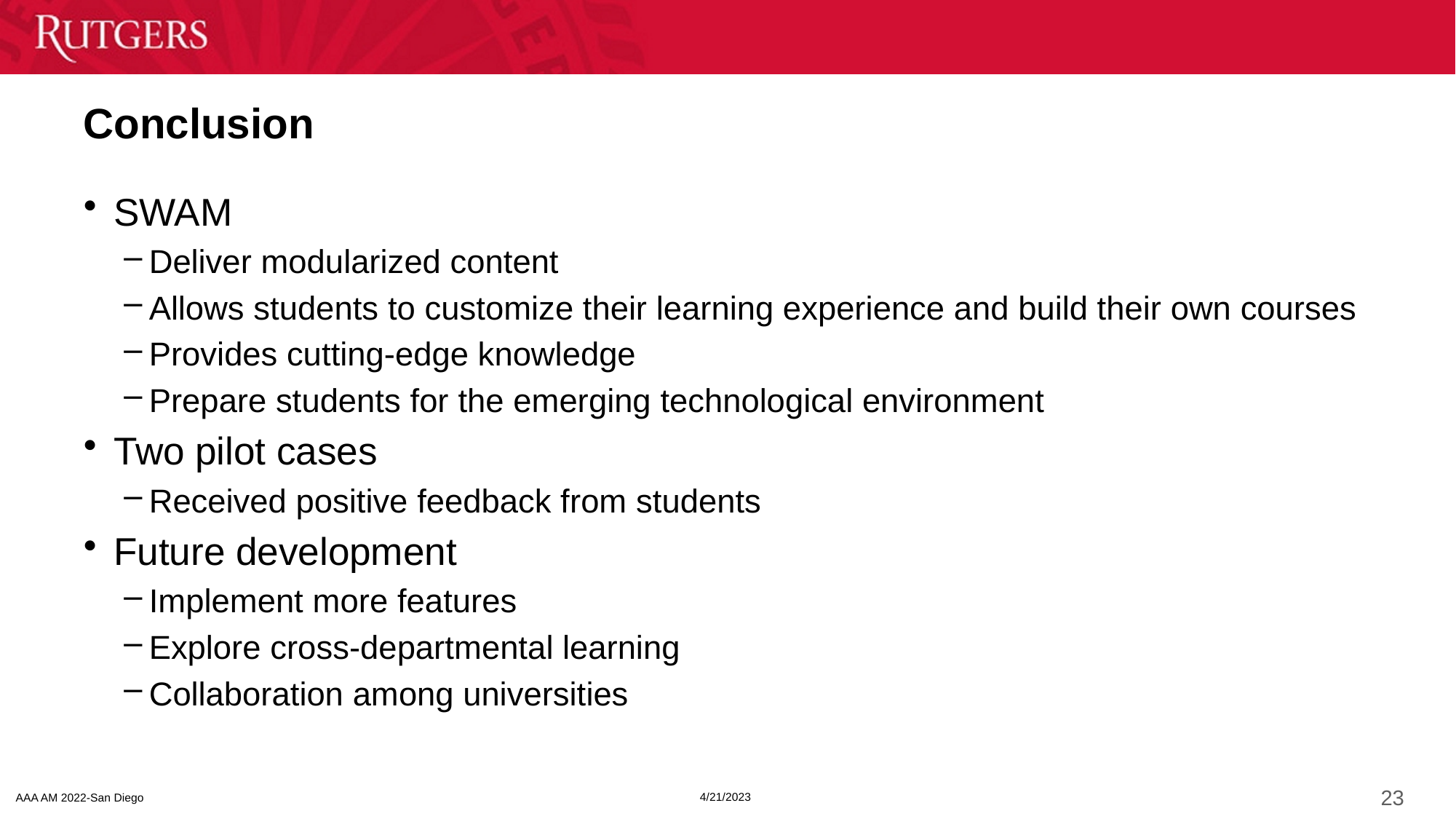

# Conclusion
SWAM
Deliver modularized content
Allows students to customize their learning experience and build their own courses
Provides cutting-edge knowledge
Prepare students for the emerging technological environment
Two pilot cases
Received positive feedback from students
Future development
Implement more features
Explore cross-departmental learning
Collaboration among universities
4/21/2023
23
AAA AM 2022-San Diego